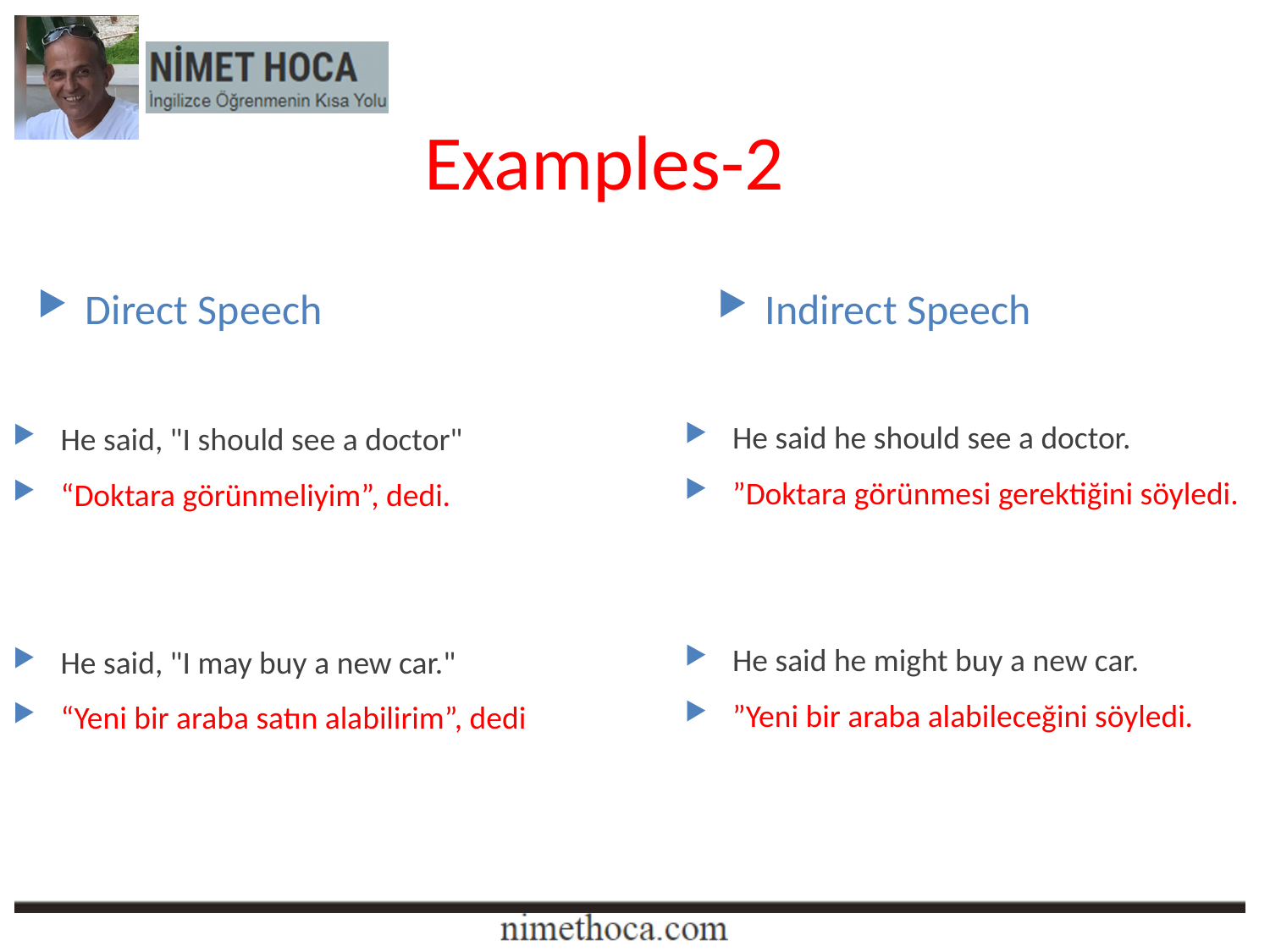

Examples-2
Direct Speech
Indirect Speech

He said he should see a doctor.
”Doktara görünmesi gerektiğini söyledi.

He said he might buy a new car.
”Yeni bir araba alabileceğini söyledi.

He said, "I should see a doctor"
“Doktara görünmeliyim”, dedi.

He said, "I may buy a new car."
“Yeni bir araba satın alabilirim”, dedi